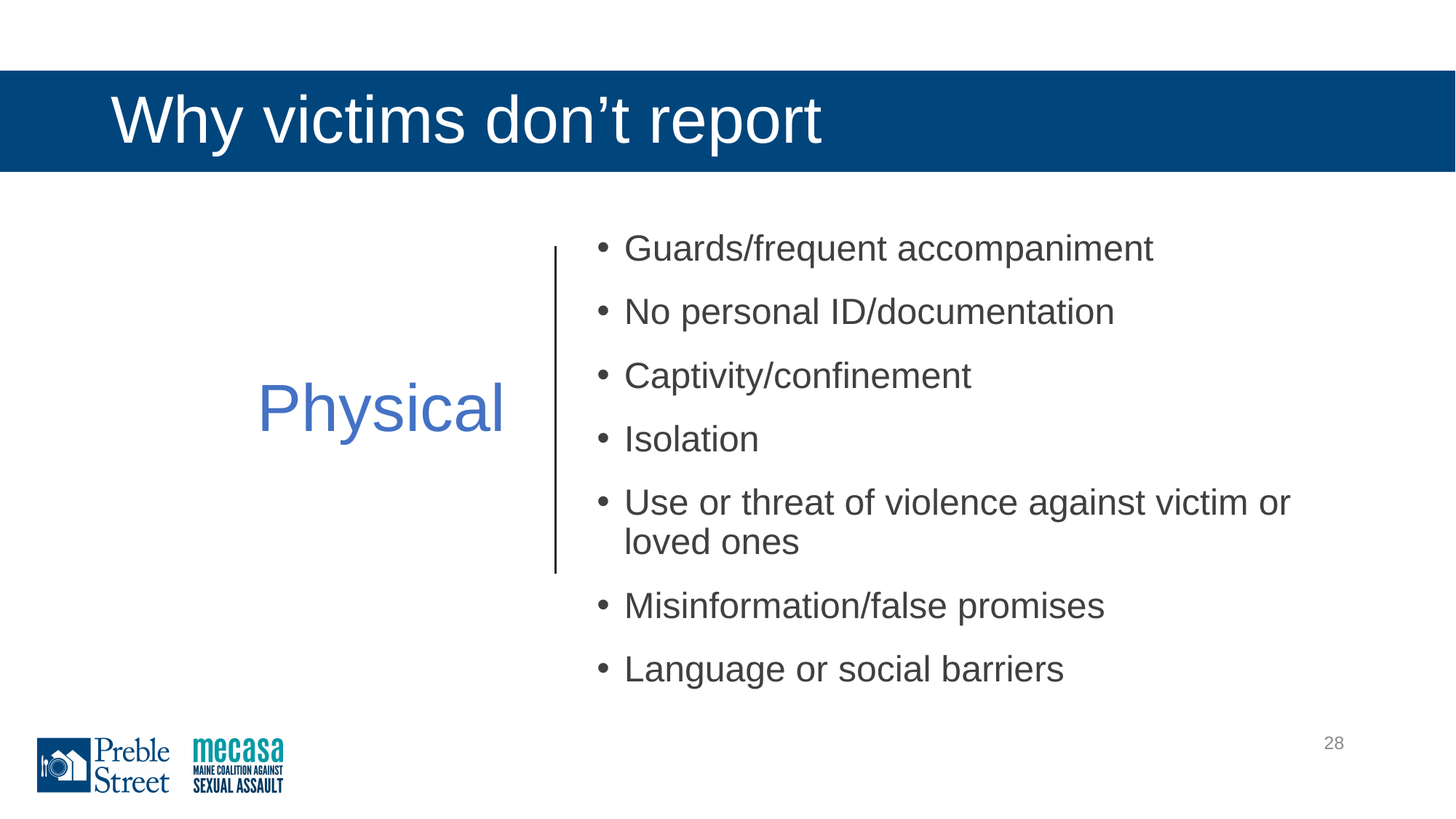

Why victims don’t report
# Physical
Guards/frequent accompaniment
No personal ID/documentation
Captivity/confinement
Isolation
Use or threat of violence against victim or loved ones
Misinformation/false promises
Language or social barriers

28